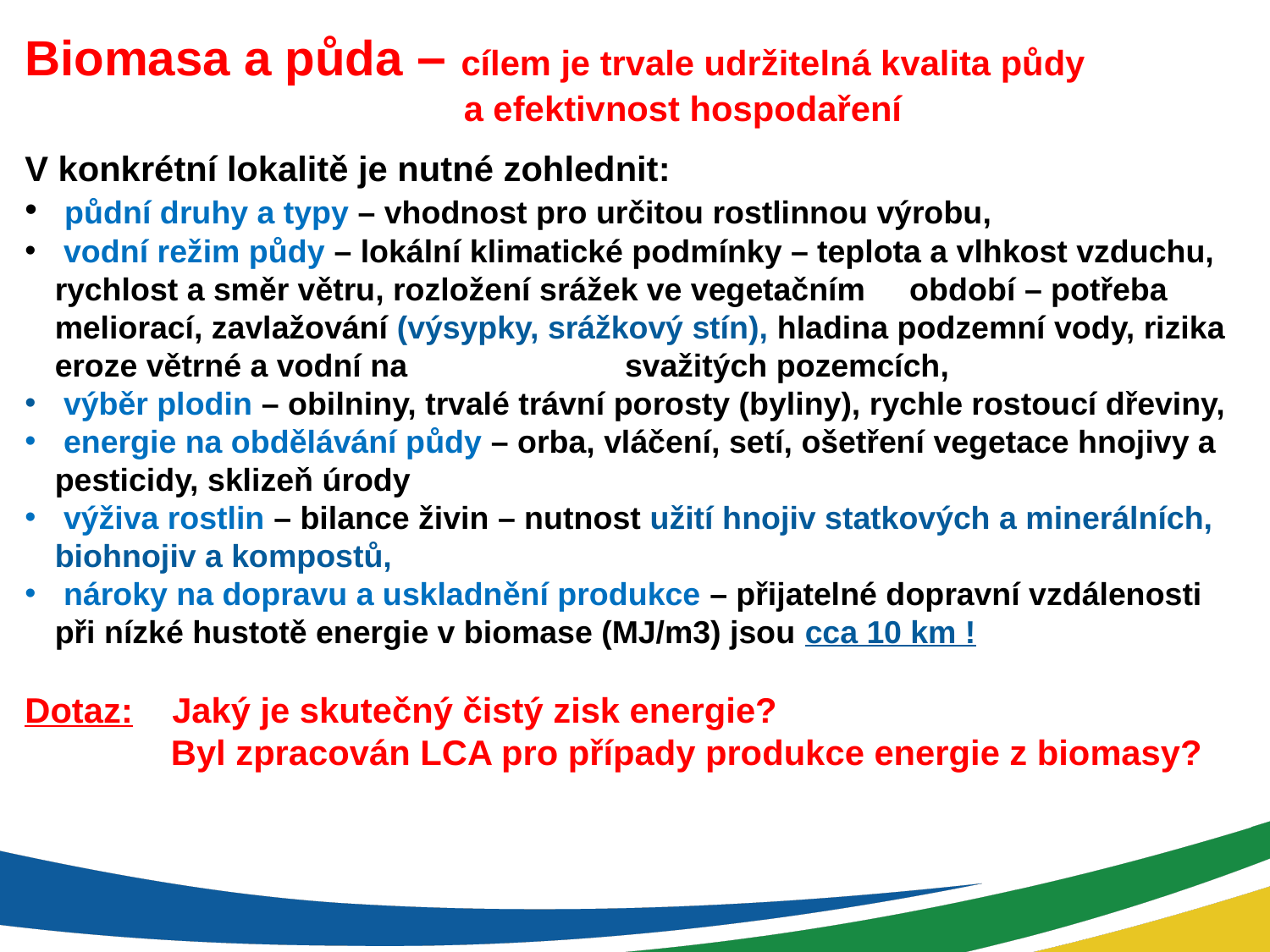

Biomasa a půda – cílem je trvale udržitelná kvalita půdy 			                   a efektivnost hospodaření
V konkrétní lokalitě je nutné zohlednit:
 půdní druhy a typy – vhodnost pro určitou rostlinnou výrobu,
 vodní režim půdy – lokální klimatické podmínky – teplota a vlhkost vzduchu, rychlost a směr větru, rozložení srážek ve vegetačním     období – potřeba meliorací, zavlažování (výsypky, srážkový stín), hladina podzemní vody, rizika eroze větrné a vodní na 		       svažitých pozemcích,
 výběr plodin – obilniny, trvalé trávní porosty (byliny), rychle rostoucí dřeviny,
 energie na obdělávání půdy – orba, vláčení, setí, ošetření vegetace hnojivy a pesticidy, sklizeň úrody
 výživa rostlin – bilance živin – nutnost užití hnojiv statkových a minerálních, biohnojiv a kompostů,
 nároky na dopravu a uskladnění produkce – přijatelné dopravní vzdálenosti při nízké hustotě energie v biomase (MJ/m3) jsou cca 10 km !

Dotaz:    Jaký je skutečný čistý zisk energie?
               Byl zpracován LCA pro případy produkce energie z biomasy?